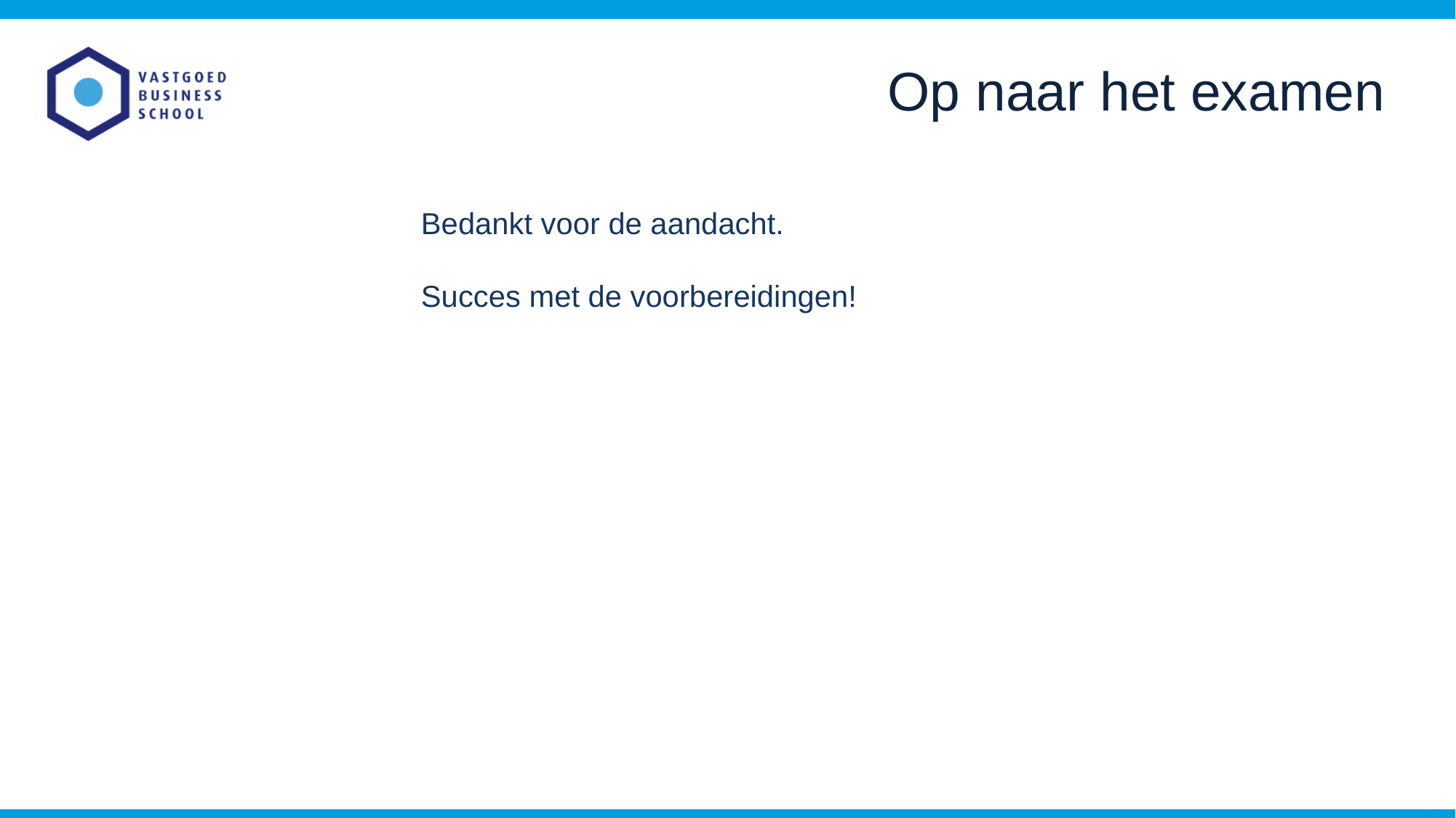

Op naar het examen

Bedankt voor de aandacht.

Succes met de voorbereidingen!